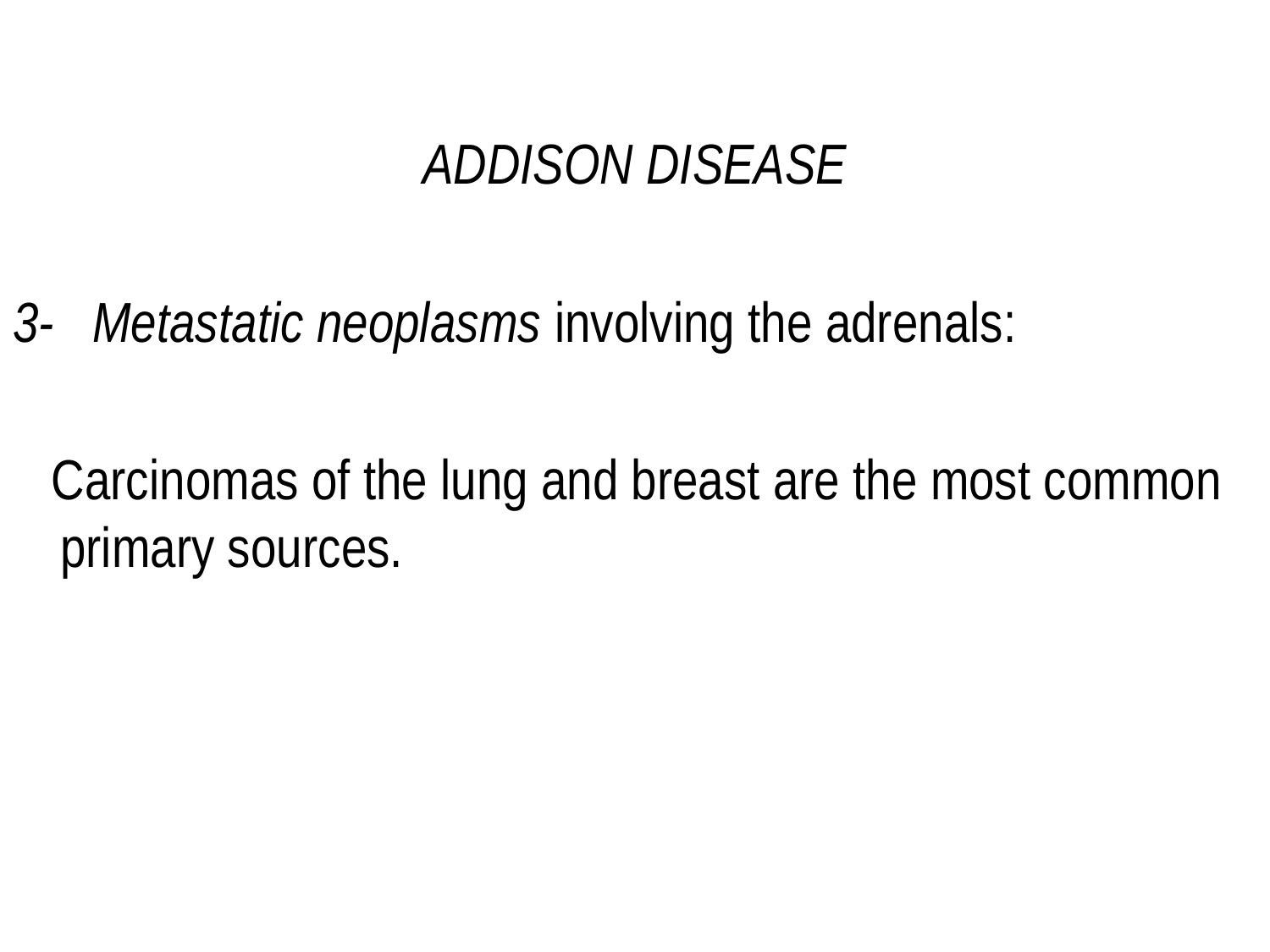

ADDISON DISEASE

3-   Metastatic neoplasms involving the adrenals:

   Carcinomas of the lung and breast are the most common primary sources.